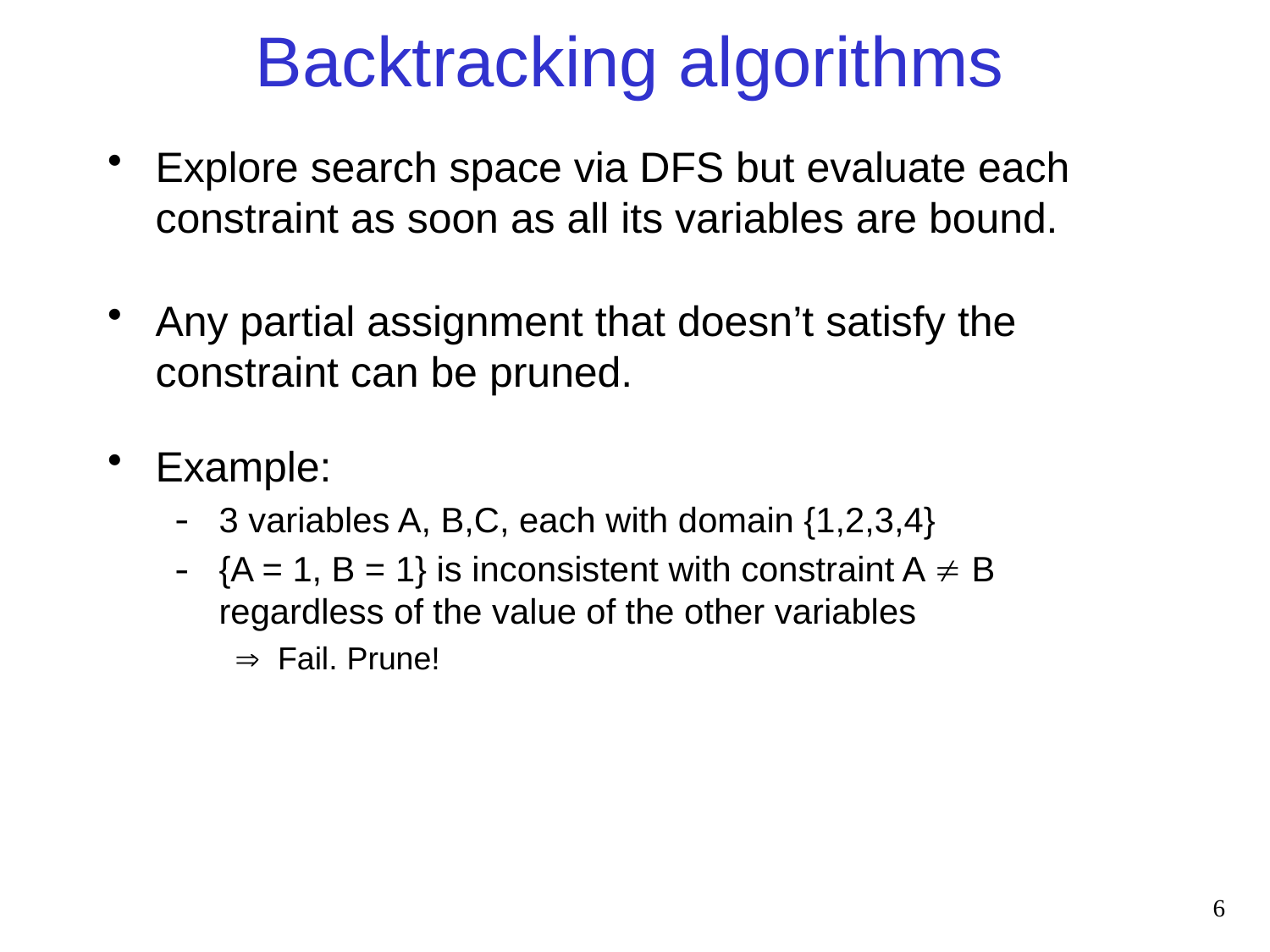

# Backtracking algorithms

Explore search space via DFS but evaluate each constraint as soon as all its variables are bound.

Any partial assignment that doesn’t satisfy the constraint can be pruned.

Example:
3 variables A, B,C, each with domain {1,2,3,4}
{A = 1, B = 1} is inconsistent with constraint A ≠ B
regardless of the value of the other variables
⇒  Fail. Prune!

6